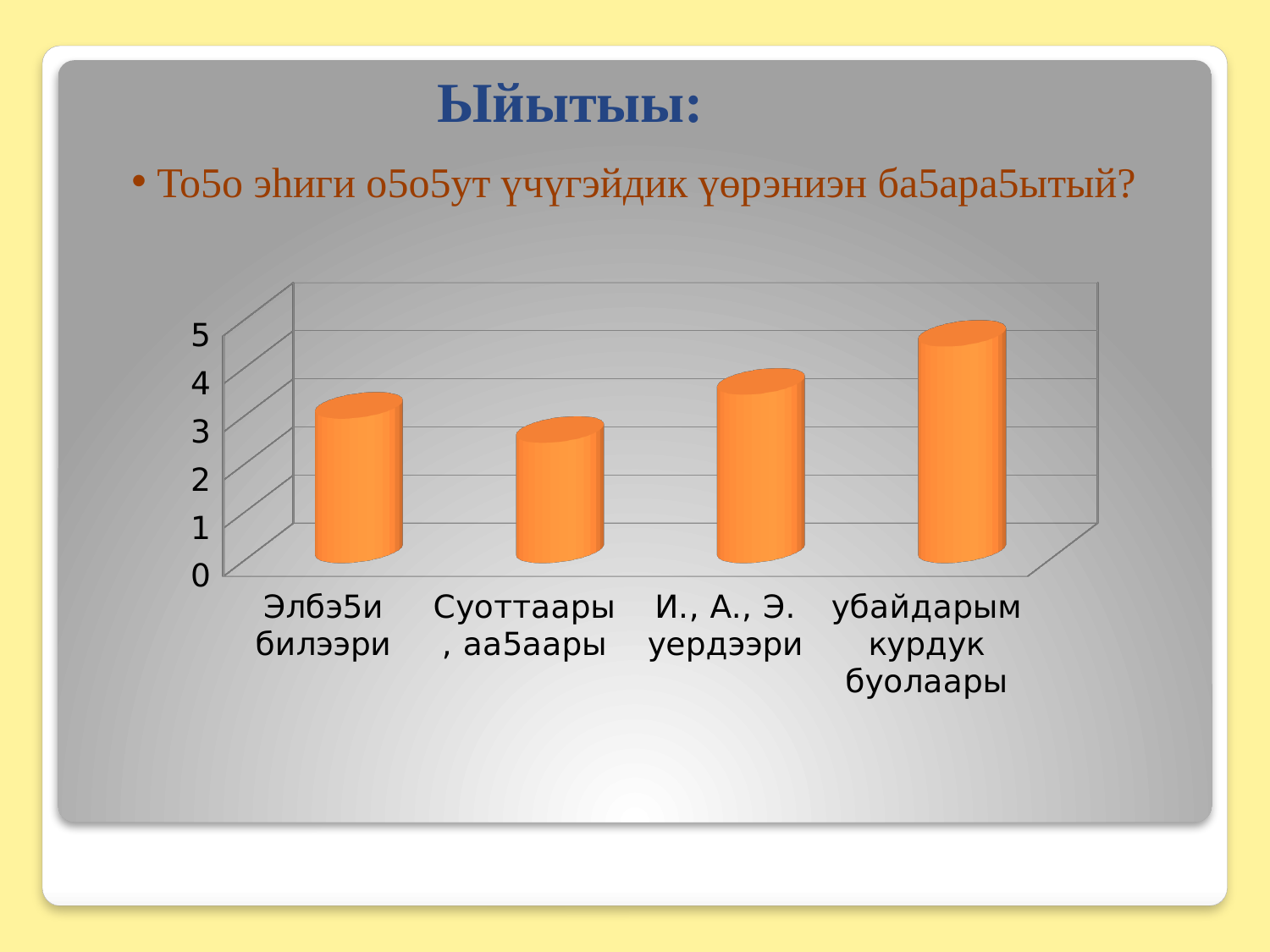

Ыйытыы:
 То5о эhиги о5о5ут үчүгэйдик үөрэниэн ба5ара5ытый?

[unsupported chart]